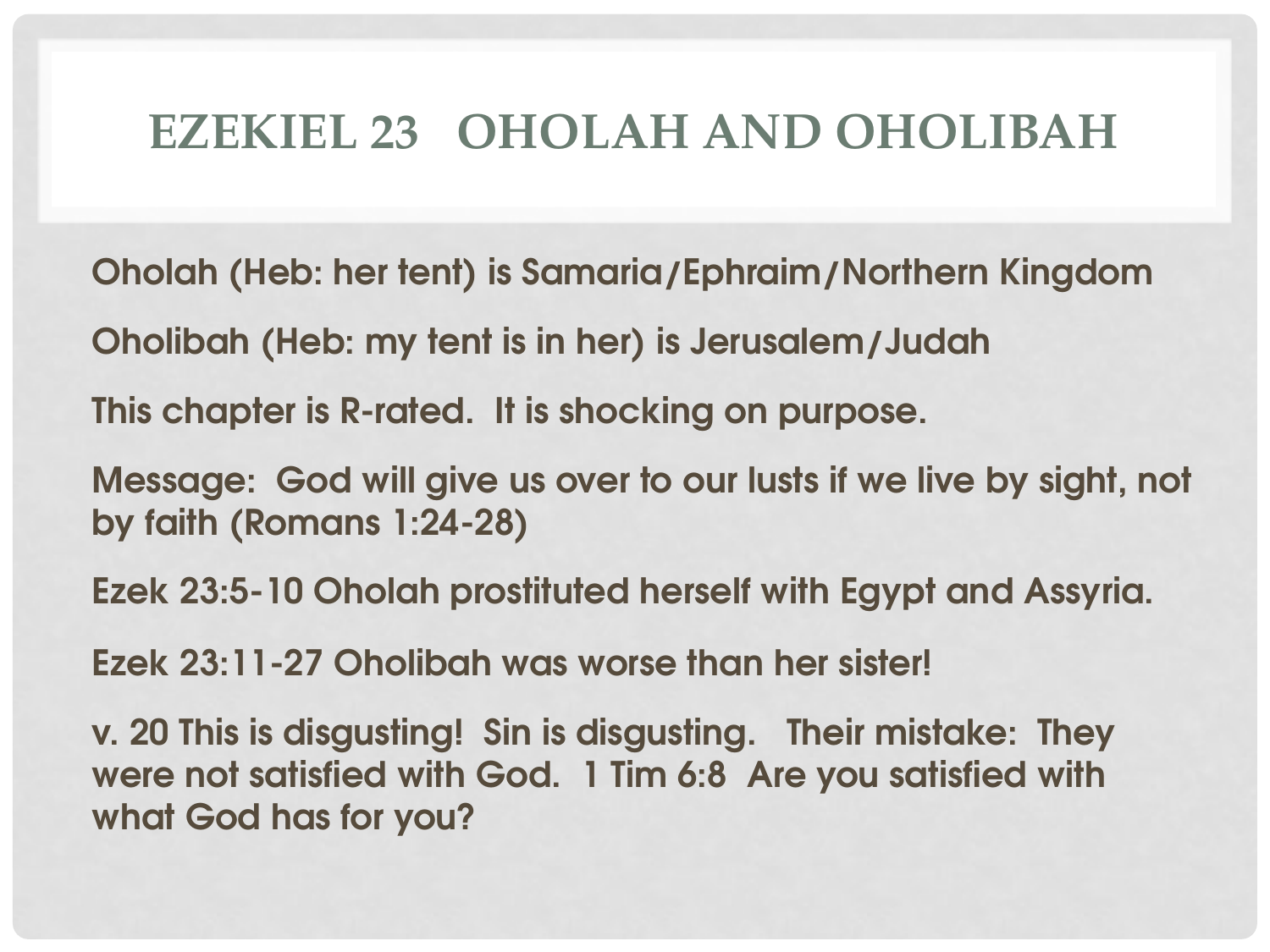

# Ezekiel 23   Oholah and oholibah
Oholah (Heb: her tent) is Samaria/Ephraim/Northern Kingdom

Oholibah (Heb: my tent is in her) is Jerusalem/Judah

This chapter is R-rated.  It is shocking on purpose.

Message:  God will give us over to our lusts if we live by sight, not by faith (Romans 1:24-28)

Ezek 23:5-10 Oholah prostituted herself with Egypt and Assyria.

Ezek 23:11-27 Oholibah was worse than her sister!

v. 20 This is disgusting!  Sin is disgusting.   Their mistake:  They were not satisfied with God.  1 Tim 6:8  Are you satisfied with what God has for you?